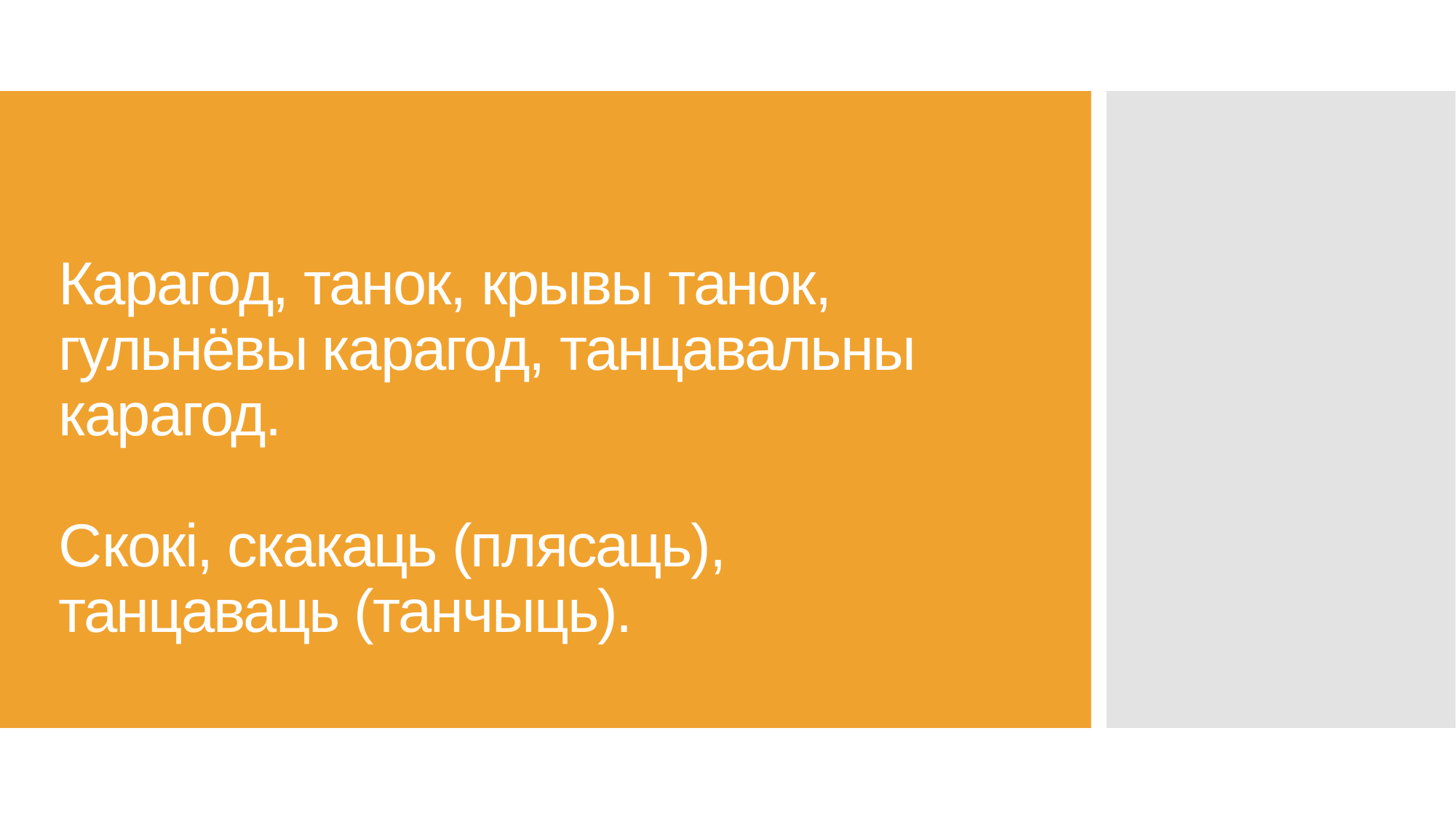

# Карагод, танок, крывы танок, гульнёвы карагод, танцавальны карагод. Скокі, скакаць (плясаць), танцаваць (танчыць).